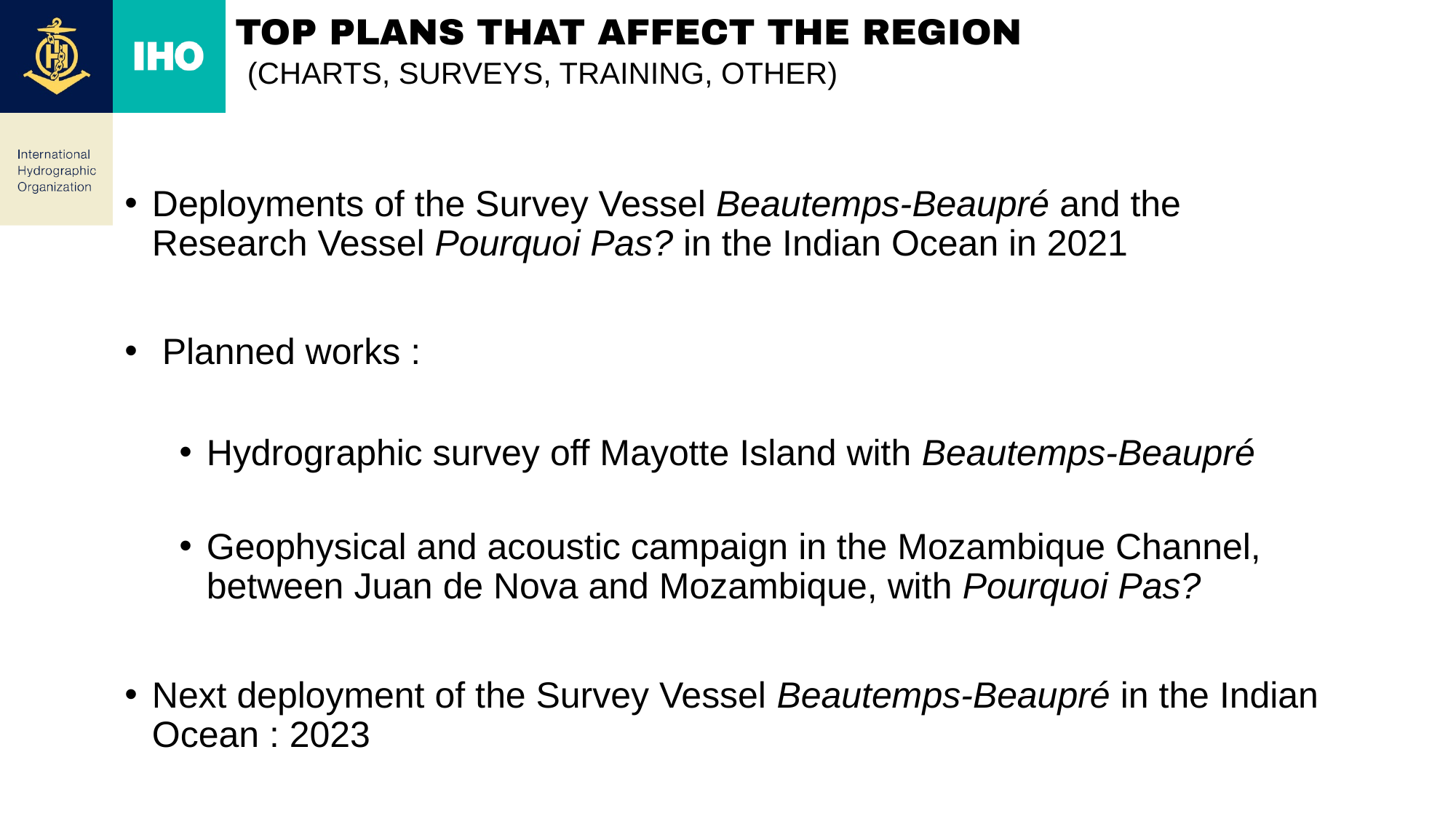

# Top plans that affect the region (charts, surveys, training, other)
Deployments of the Survey Vessel Beautemps-Beaupré and the Research Vessel Pourquoi Pas? in the Indian Ocean in 2021

 Planned works :

Hydrographic survey off Mayotte Island with Beautemps-Beaupré

Geophysical and acoustic campaign in the Mozambique Channel, between Juan de Nova and Mozambique, with Pourquoi Pas?

Next deployment of the Survey Vessel Beautemps-Beaupré in the Indian Ocean : 2023